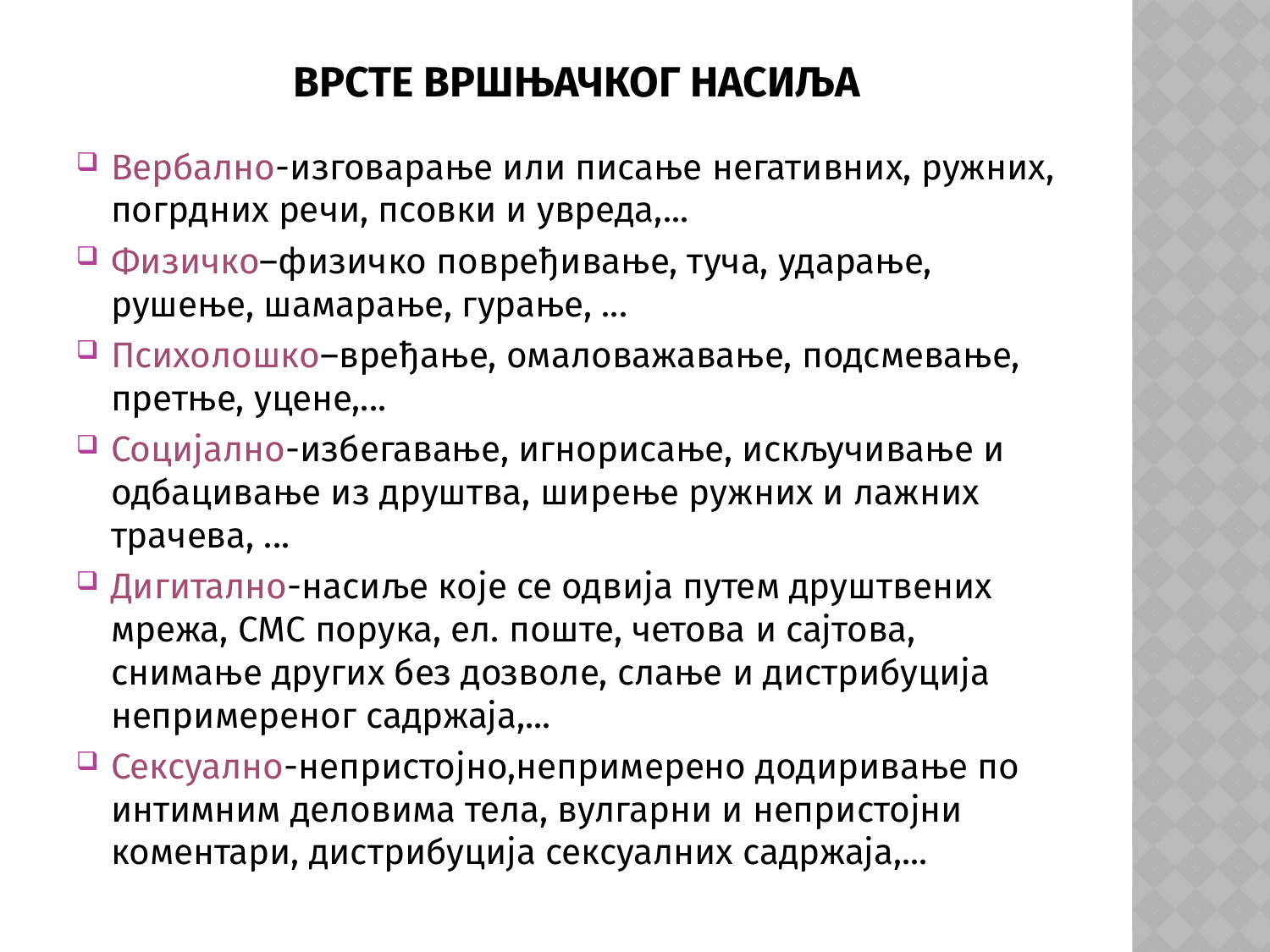

# ВРСТЕ ВРШЊАЧКОГ НАСИЉА
Вербално-изговарање или писање негативних, ружних, погрдних речи, псовки и увреда,...
Физичко–физичко повређивање, туча, ударање, рушење, шамарање, гурање, ...
Психолошко–вређање, омаловажавање, подсмевање, претње, уцене,...
Социјално-избегавање, игнорисање, искључивање и одбацивање из друштва, ширење ружних и лажних трачева, ...
Дигитално-насиље које се одвија путем друштвених мрежа, СМС порука, ел. поште, четова и сајтова, снимање других без дозволе, слање и дистрибуција непримереног садржаја,...
Сексуално-непристојно,непримерено додиривање по интимним деловима тела, вулгарни и непристојни коментари, дистрибуција сексуалних садржаја,...